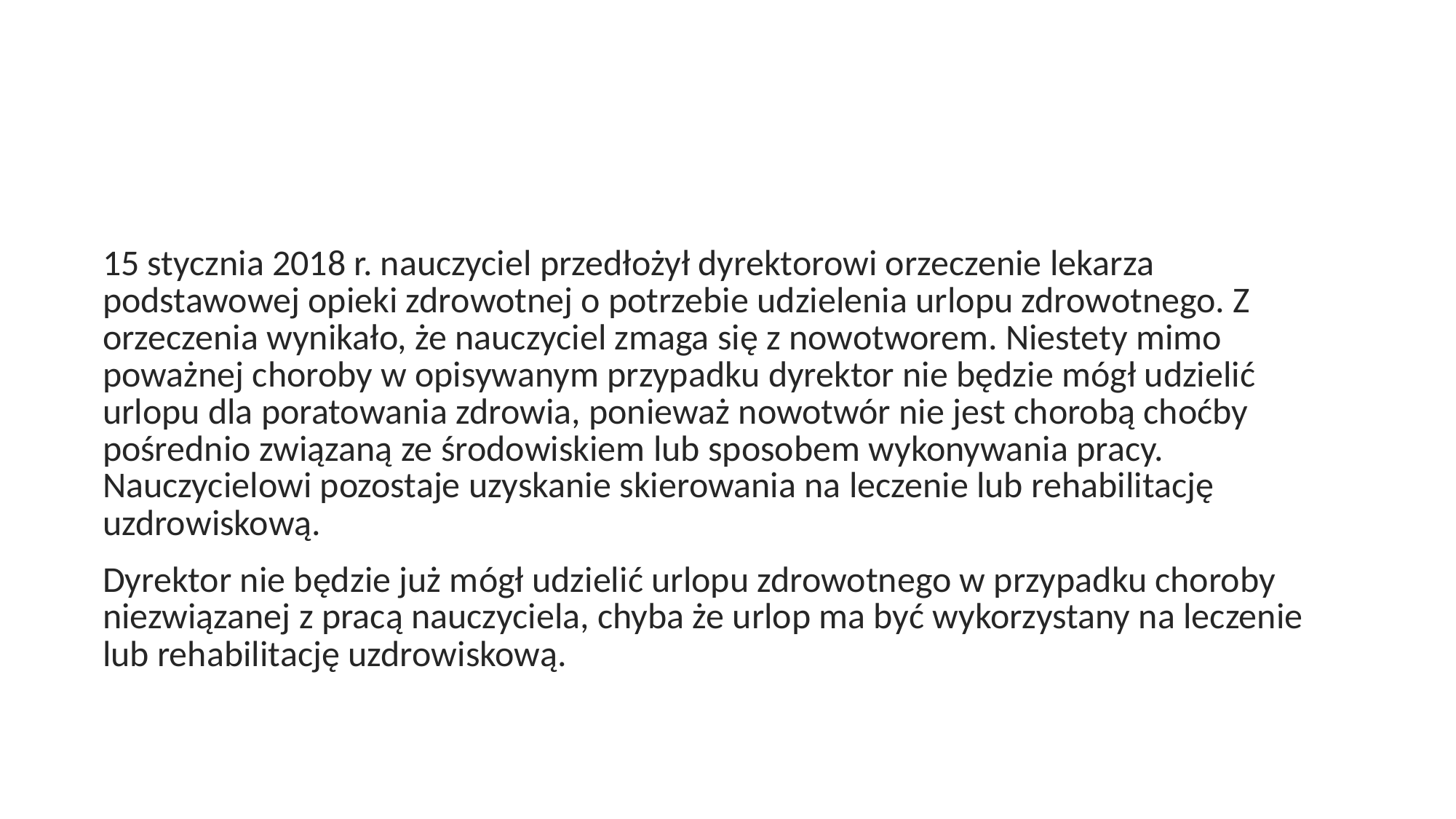

#
15 stycznia 2018 r. nauczyciel przedłożył dyrektorowi orzeczenie lekarza podstawowej opieki zdrowotnej o potrzebie udzielenia urlopu zdrowotnego. Z orzeczenia wynikało, że nauczyciel zmaga się z nowotworem. Niestety mimo poważnej choroby w opisywanym przypadku dyrektor nie będzie mógł udzielić urlopu dla poratowania zdrowia, ponieważ nowotwór nie jest chorobą choćby pośrednio związaną ze środowiskiem lub sposobem wykonywania pracy. Nauczycielowi pozostaje uzyskanie skierowania na leczenie lub rehabilitację uzdrowiskową.
Dyrektor nie będzie już mógł udzielić urlopu zdrowotnego w przypadku choroby niezwiązanej z pracą nauczyciela, chyba że urlop ma być wykorzystany na leczenie lub rehabilitację uzdrowiskową.